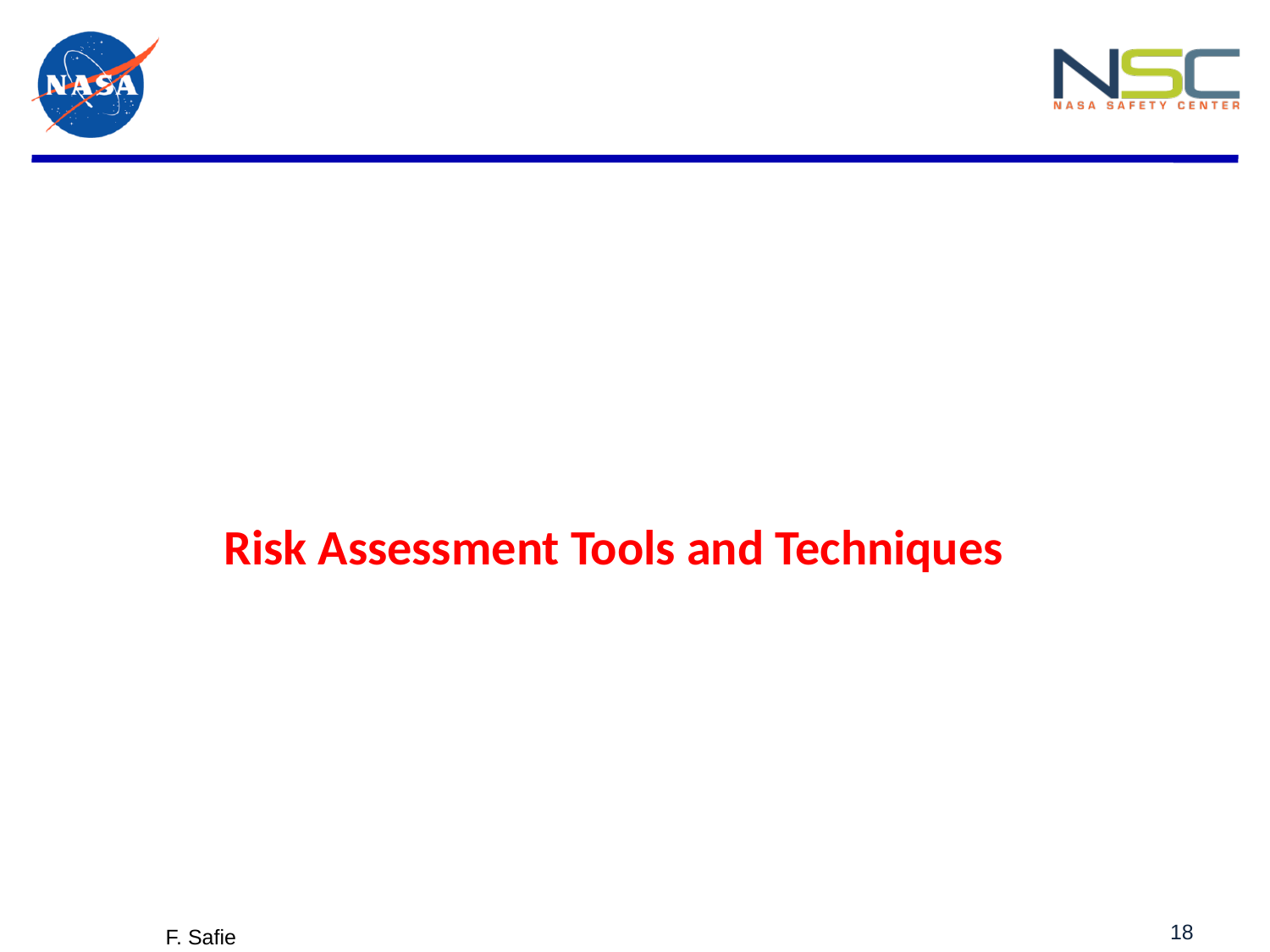

# Risk Assessment Tools and Techniques
18
F. Safie